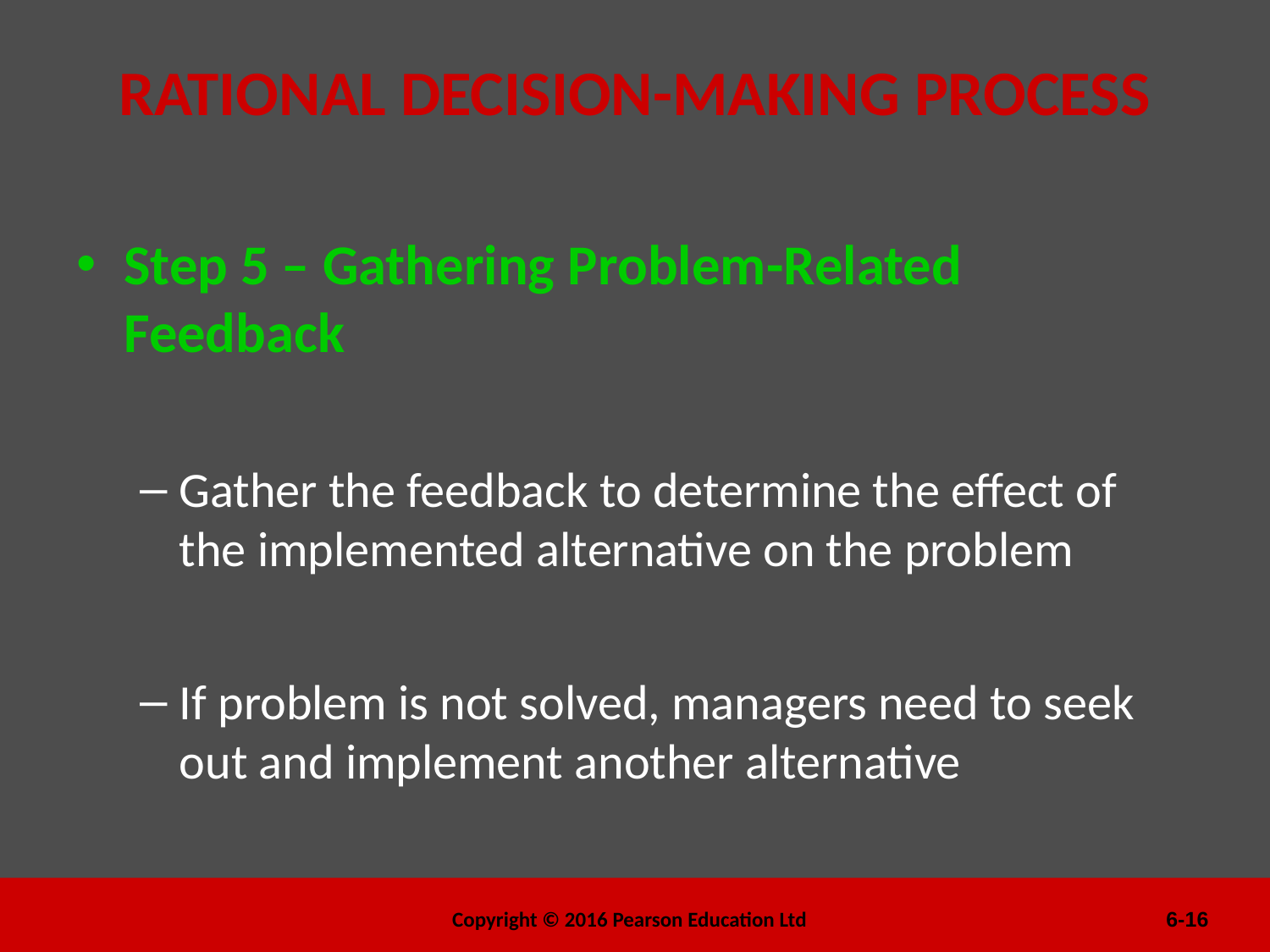

# RATIONAL DECISION-MAKING PROCESS
Step 5 – Gathering Problem-Related Feedback

Gather the feedback to determine the effect of the implemented alternative on the problem

If problem is not solved, managers need to seek out and implement another alternative